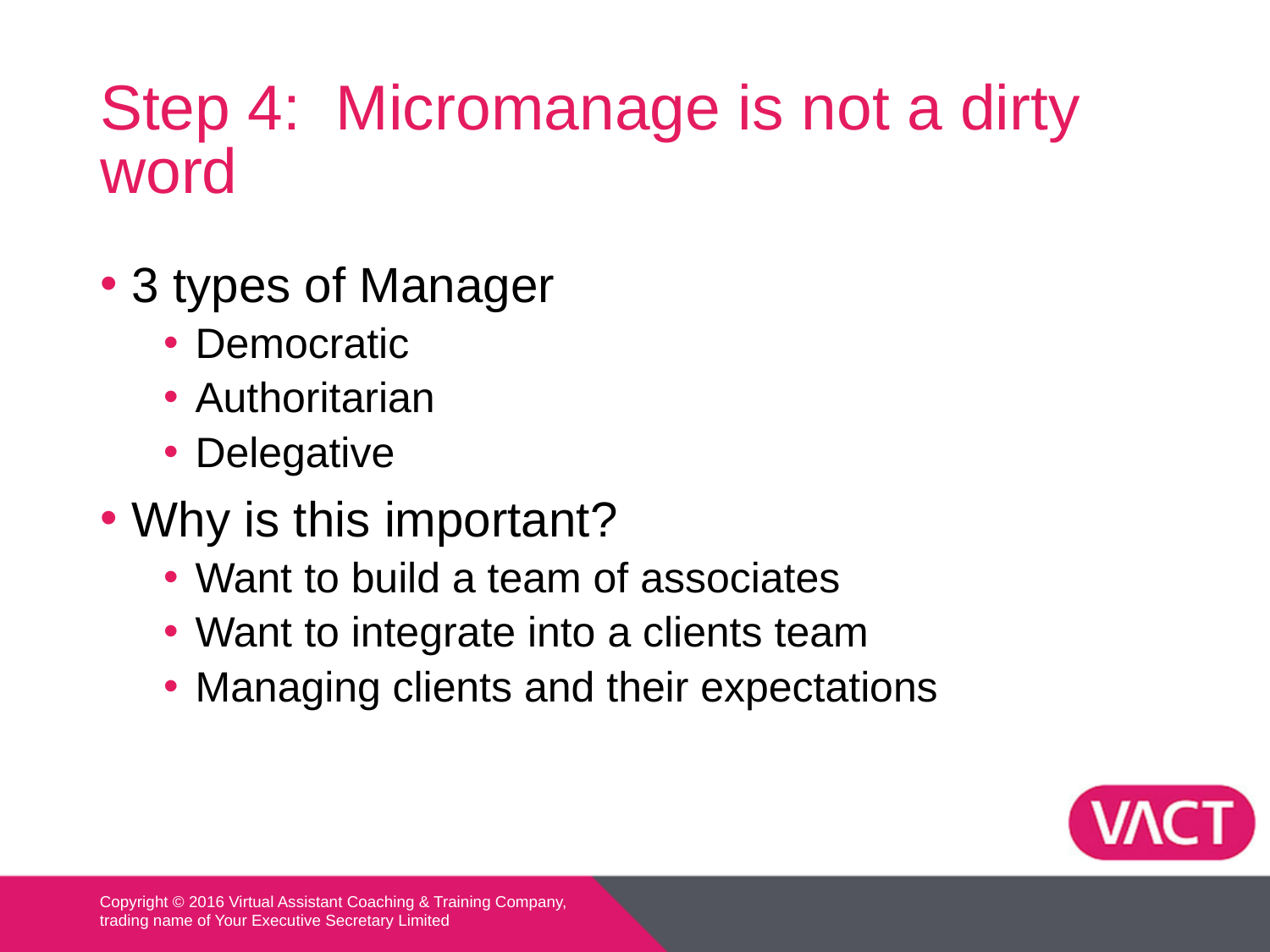

# Step 4:  Micromanage is not a dirty word
3 types of Manager
Democratic
Authoritarian
Delegative
Why is this important?
Want to build a team of associates
Want to integrate into a clients team
Managing clients and their expectations